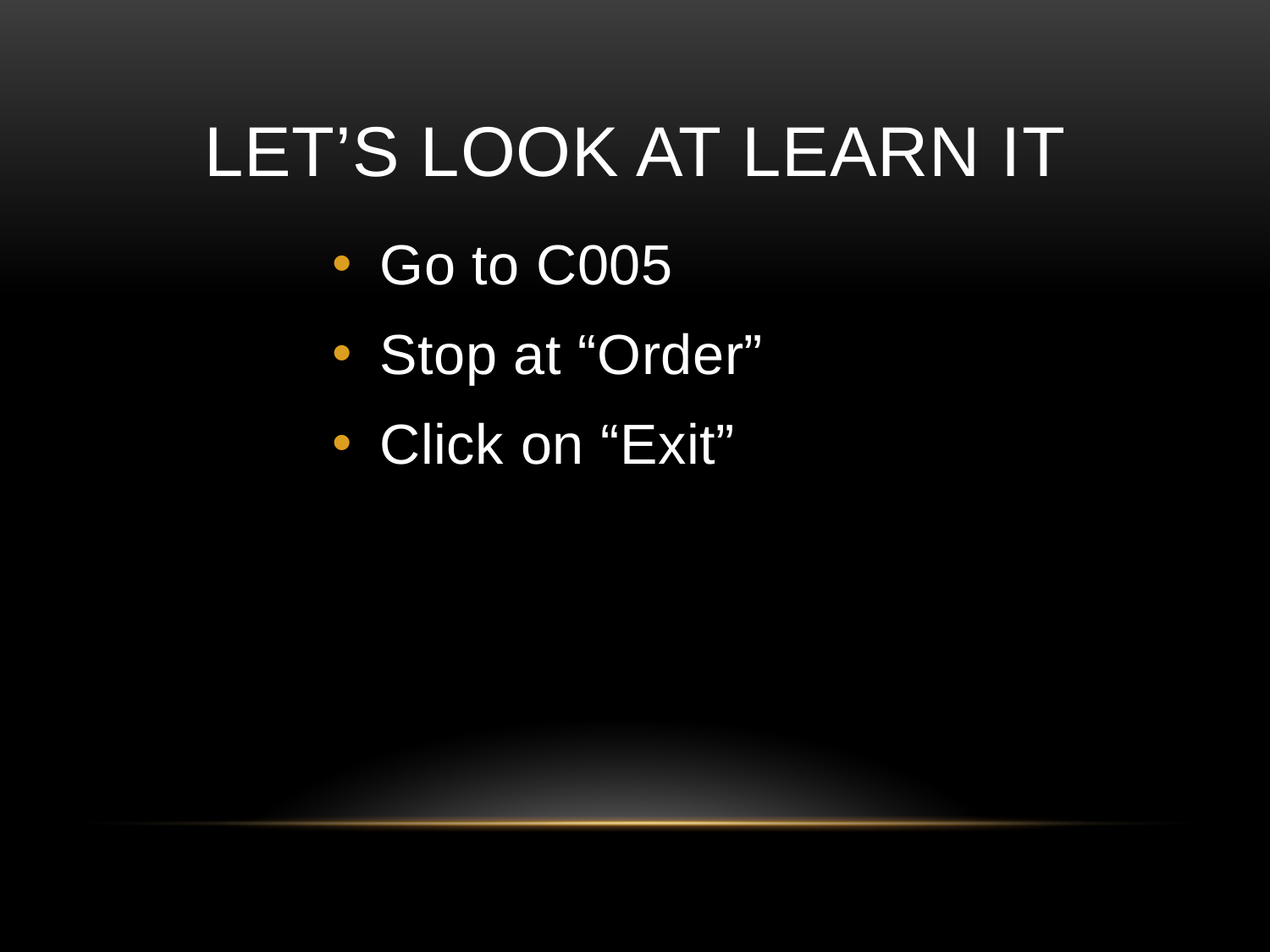

# Let’s Look at Learn It
Go to C005
Stop at “Order”
Click on “Exit”